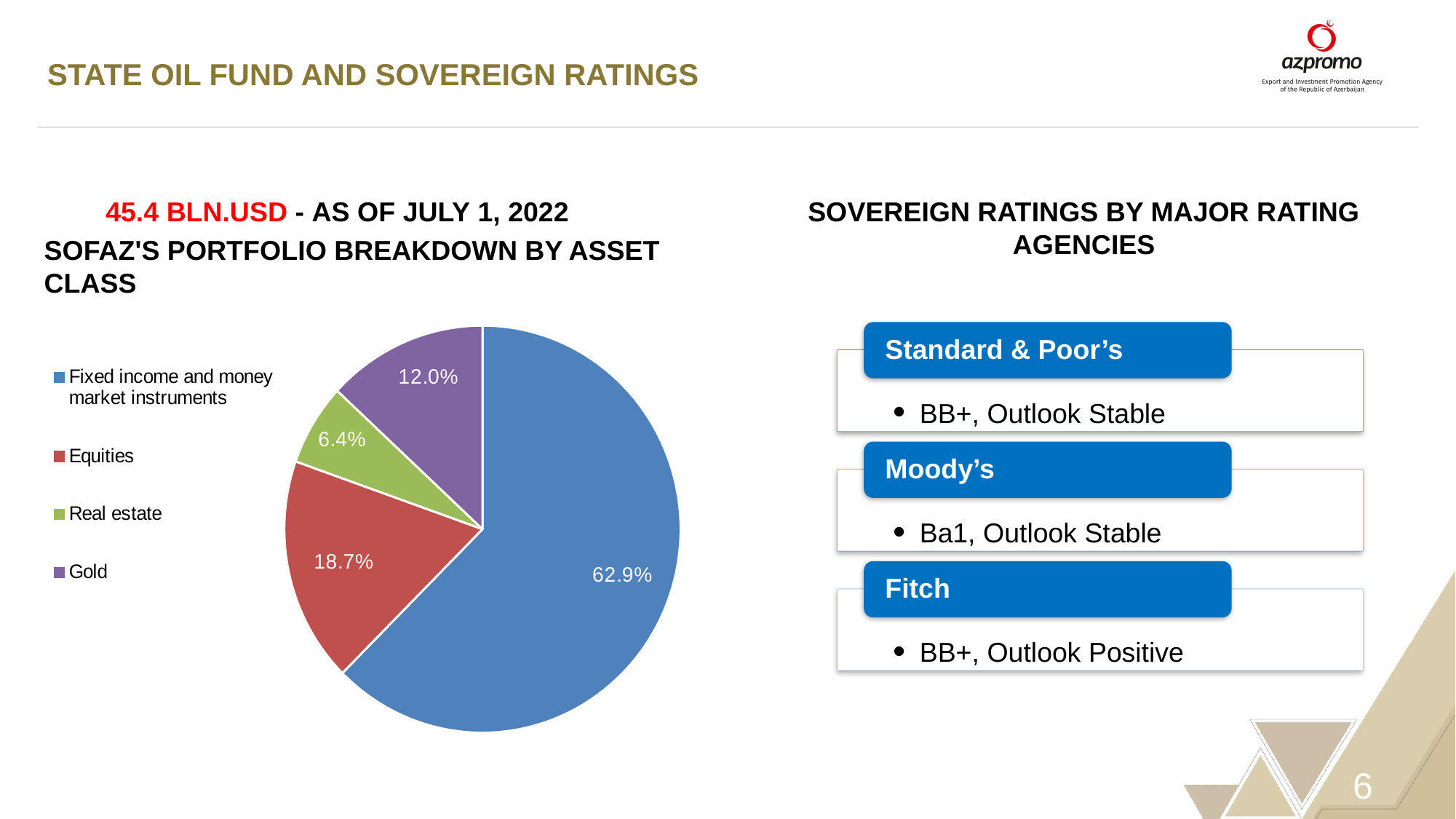

#
STATE OIL FUND AND SOVEREIGN RATINGS
SOVEREIGN RATINGS BY MAJOR RATING AGENCIES
45.4 BLN.USD - AS OF JULY 1, 2022
SOFAZ'S PORTFOLIO BREAKDOWN BY ASSET CLASS

### Chart

| Category | Sales |
|---|---|
| Fixed income and money market instruments | 0.625 |
| Equities | 0.179 |
| Real estate | 0.065 |
| Gold | 0.131 |
Standard & Poor’s

BB+, Outlook Stable

Moody’s

Ba1, Outlook Stable

Fitch

BB+, Outlook Positive
6